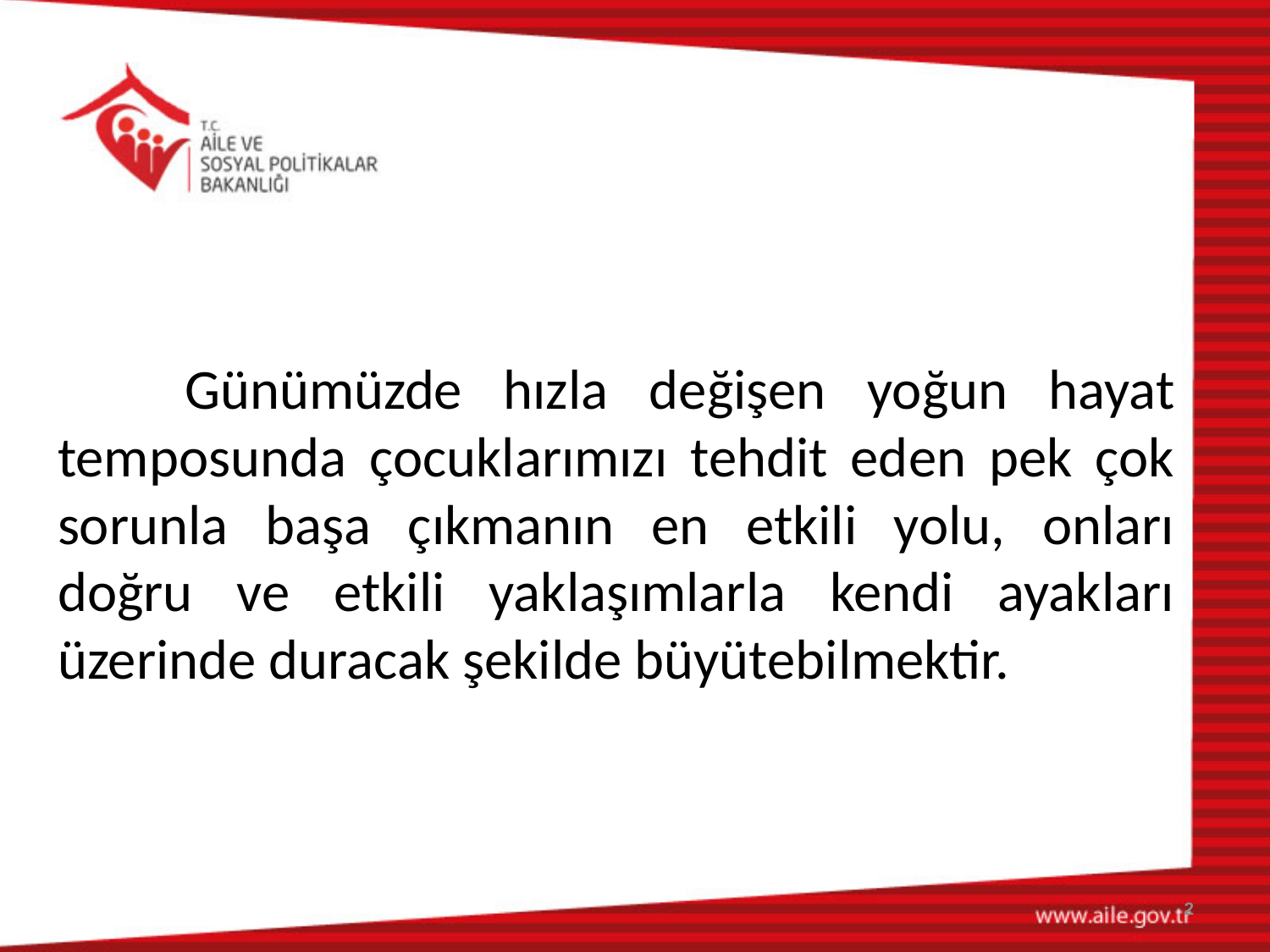

#
	Günümüzde hızla değişen yoğun hayat temposunda çocuklarımızı tehdit eden pek çok sorunla başa çıkmanın en etkili yolu, onları doğru ve etkili yaklaşımlarla kendi ayakları üzerinde duracak şekilde büyütebilmektir.
2